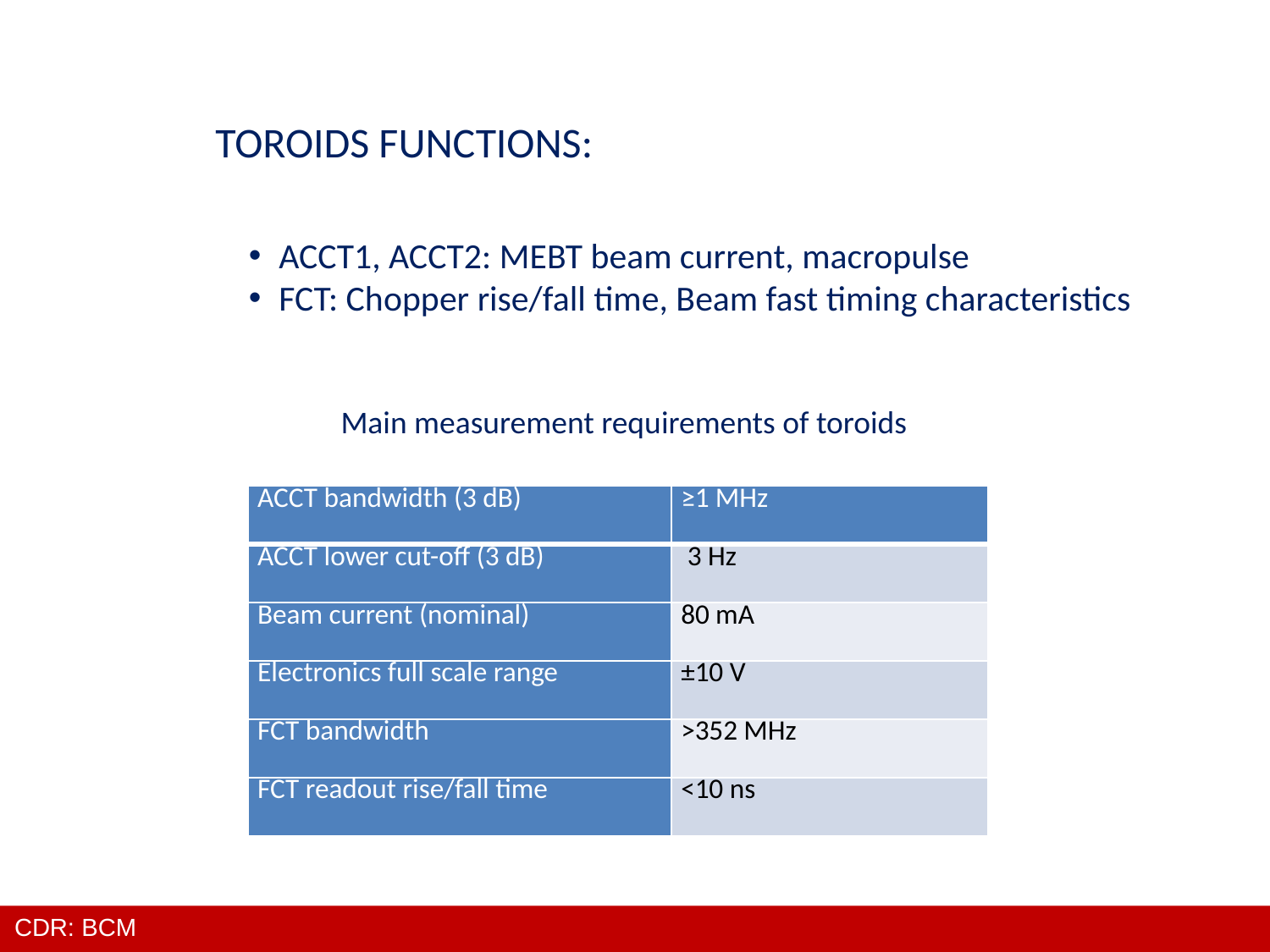

TOROIDS FUNCTIONS:

ACCT1, ACCT2: MEBT beam current, macropulse
FCT: Chopper rise/fall time, Beam fast timing characteristics
Main measurement requirements of toroids
| ACCT bandwidth (3 dB) | ≥1 MHz |
| --- | --- |
| ACCT lower cut-off (3 dB) | 3 Hz |
| Beam current (nominal) | 80 mA |
| Electronics full scale range | ±10 V |
| FCT bandwidth | >352 MHz |
| FCT readout rise/fall time | <10 ns |

CDR: BCM